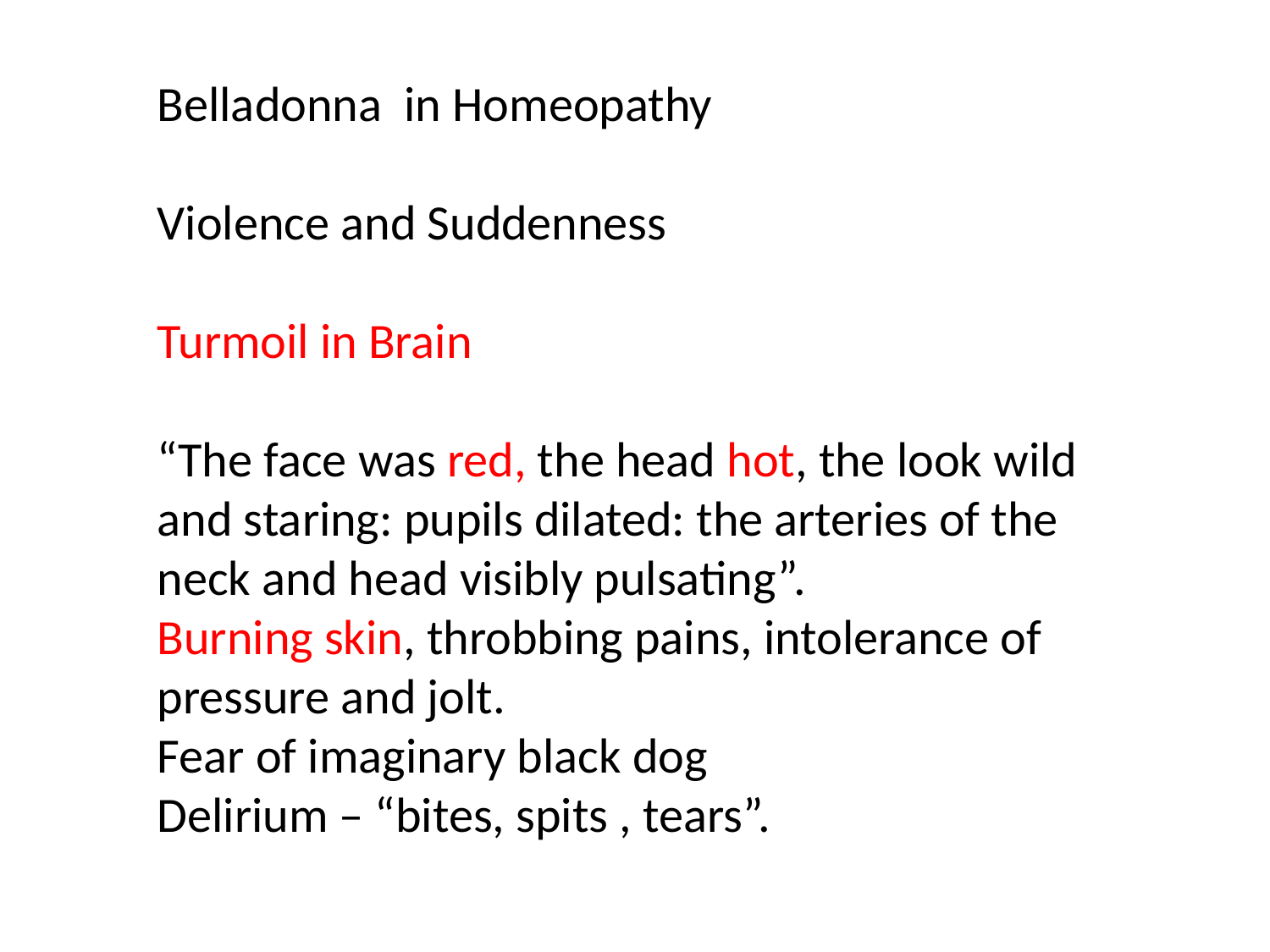

Belladonna  in Homeopathy

Violence and Suddenness

Turmoil in Brain

“The face was red, the head hot, the look wild and staring: pupils dilated: the arteries of the neck and head visibly pulsating”.
Burning skin, throbbing pains, intolerance of pressure and jolt.
Fear of imaginary black dog
Delirium – “bites, spits , tears”.